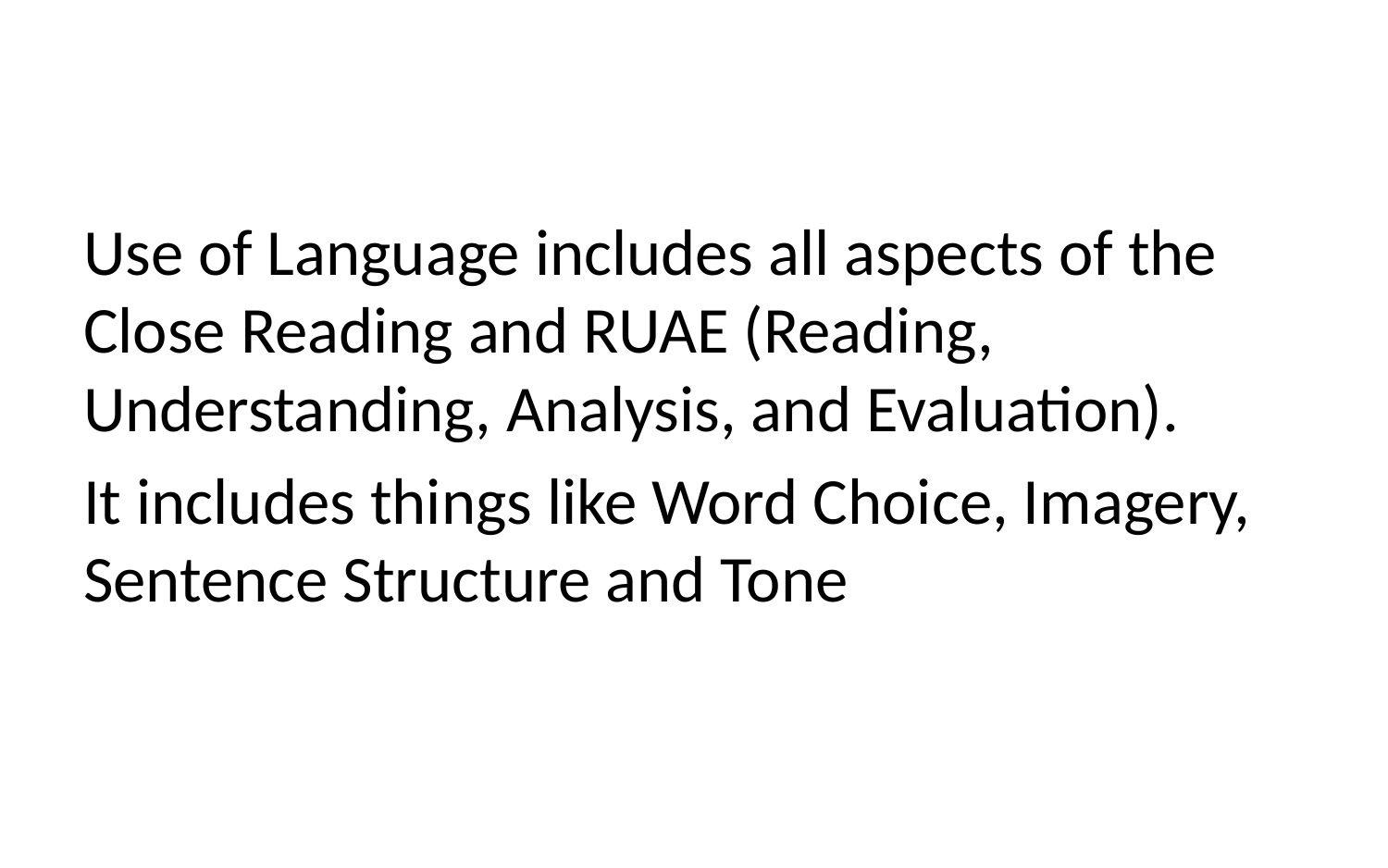

Use of Language includes all aspects of the Close Reading and RUAE (Reading, Understanding, Analysis, and Evaluation).
It includes things like Word Choice, Imagery,  Sentence Structure and Tone